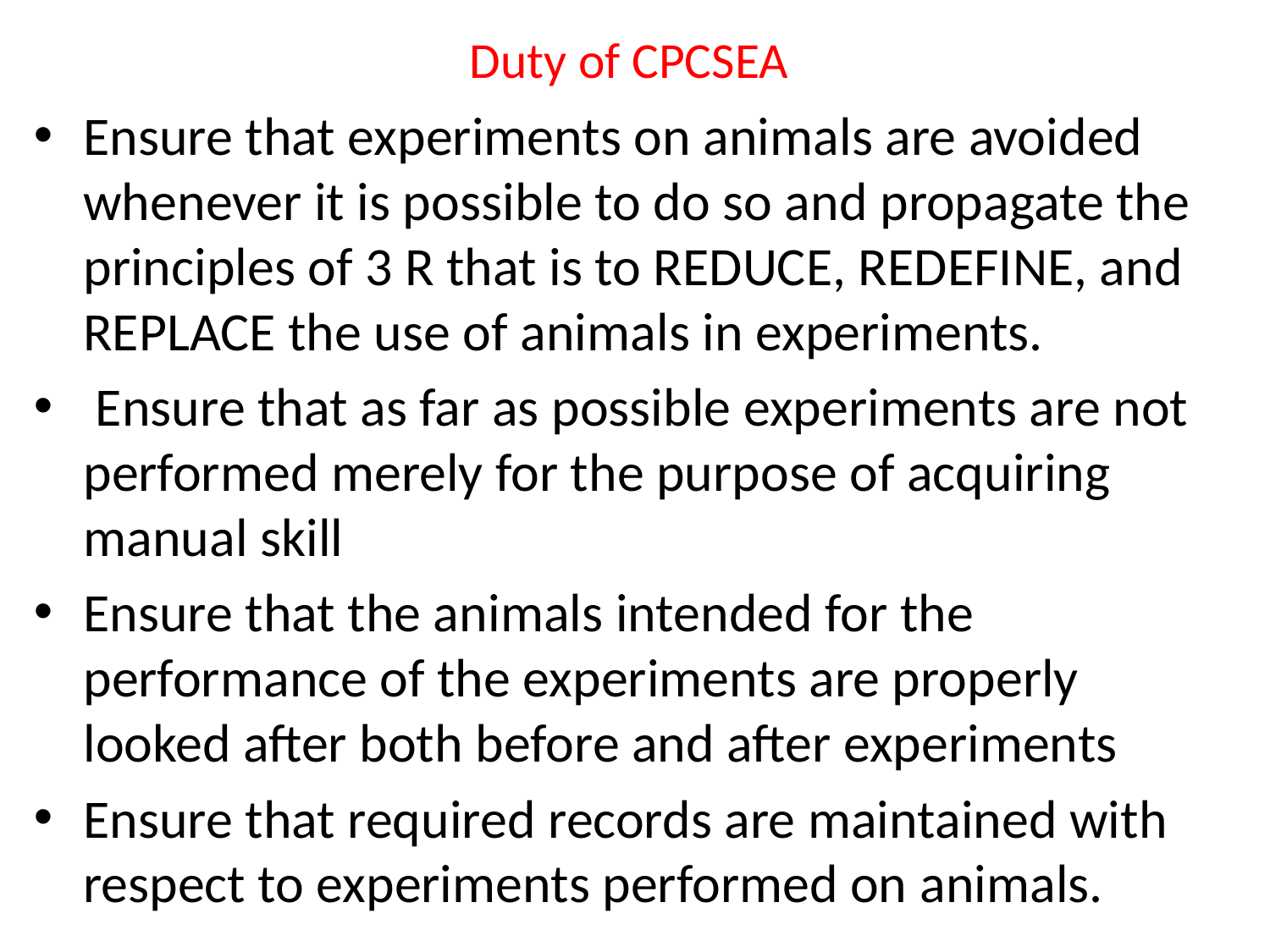

# Duty of CPCSEA
Ensure that experiments on animals are avoided whenever it is possible to do so and propagate the principles of 3 R that is to REDUCE, REDEFINE, and REPLACE the use of animals in experiments.
 Ensure that as far as possible experiments are not performed merely for the purpose of acquiring manual skill
Ensure that the animals intended for the performance of the experiments are properly looked after both before and after experiments
Ensure that required records are maintained with respect to experiments performed on animals.